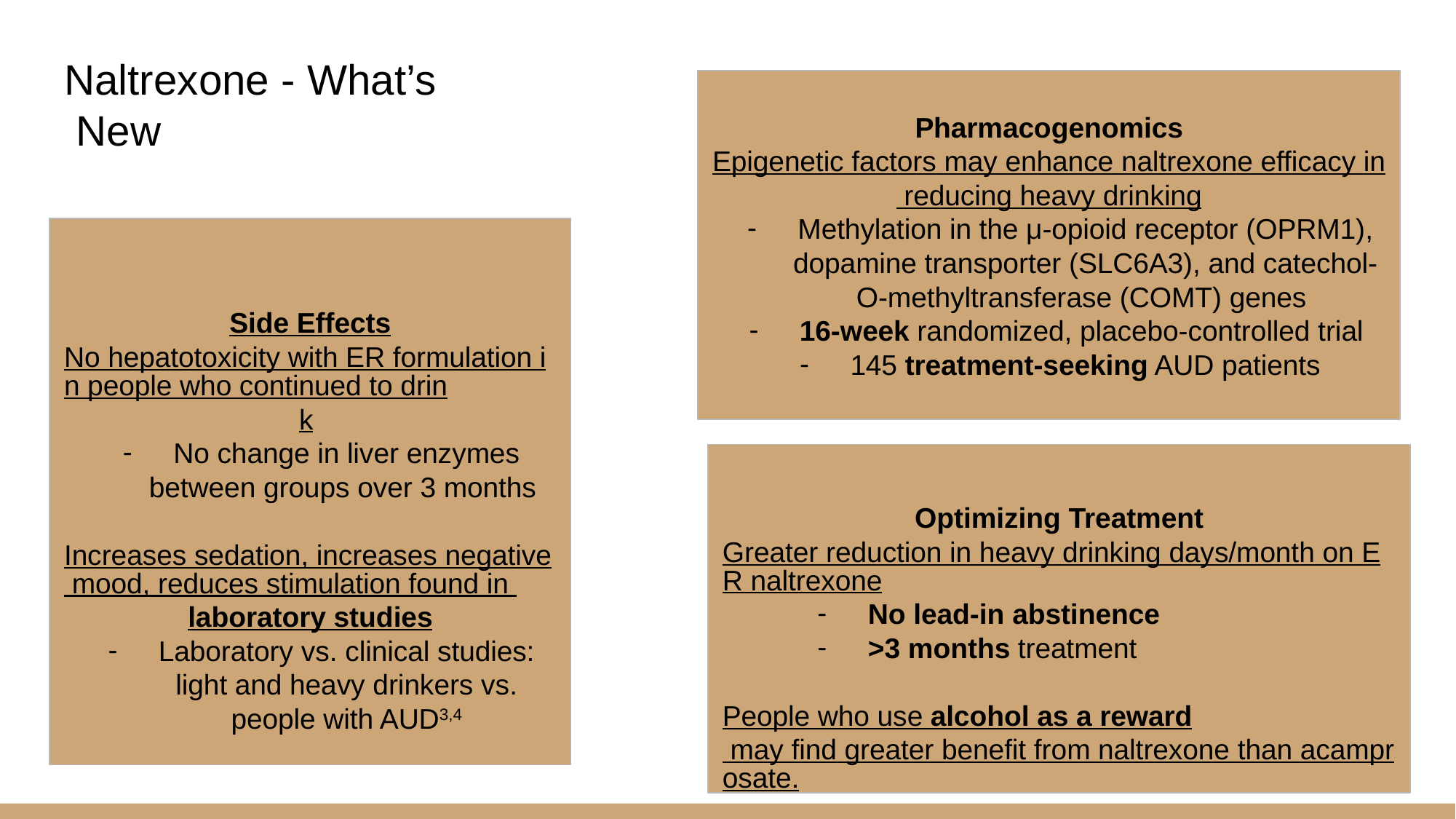

# Naltrexone - What’s New
Pharmacogenomics
Epigenetic factors may enhance naltrexone efficacy in reducing heavy drinking
Methylation in the μ-opioid receptor (OPRM1), dopamine transporter (SLC6A3), and catechol-O-methyltransferase (COMT) genes
16-week randomized, placebo-controlled trial
145 treatment-seeking AUD patients
Side Effects
No hepatotoxicity with ER formulation in people who continued to drink
No change in liver enzymes between groups over 3 months

Increases sedation, increases negative mood, reduces stimulation found in laboratory studies
Laboratory vs. clinical studies: light and heavy drinkers vs. people with AUD3,4
Optimizing Treatment
Greater reduction in heavy drinking days/month on ER naltrexone
No lead-in abstinence
>3 months treatment

People who use alcohol as a reward may find greater benefit from naltrexone than acamprosate.